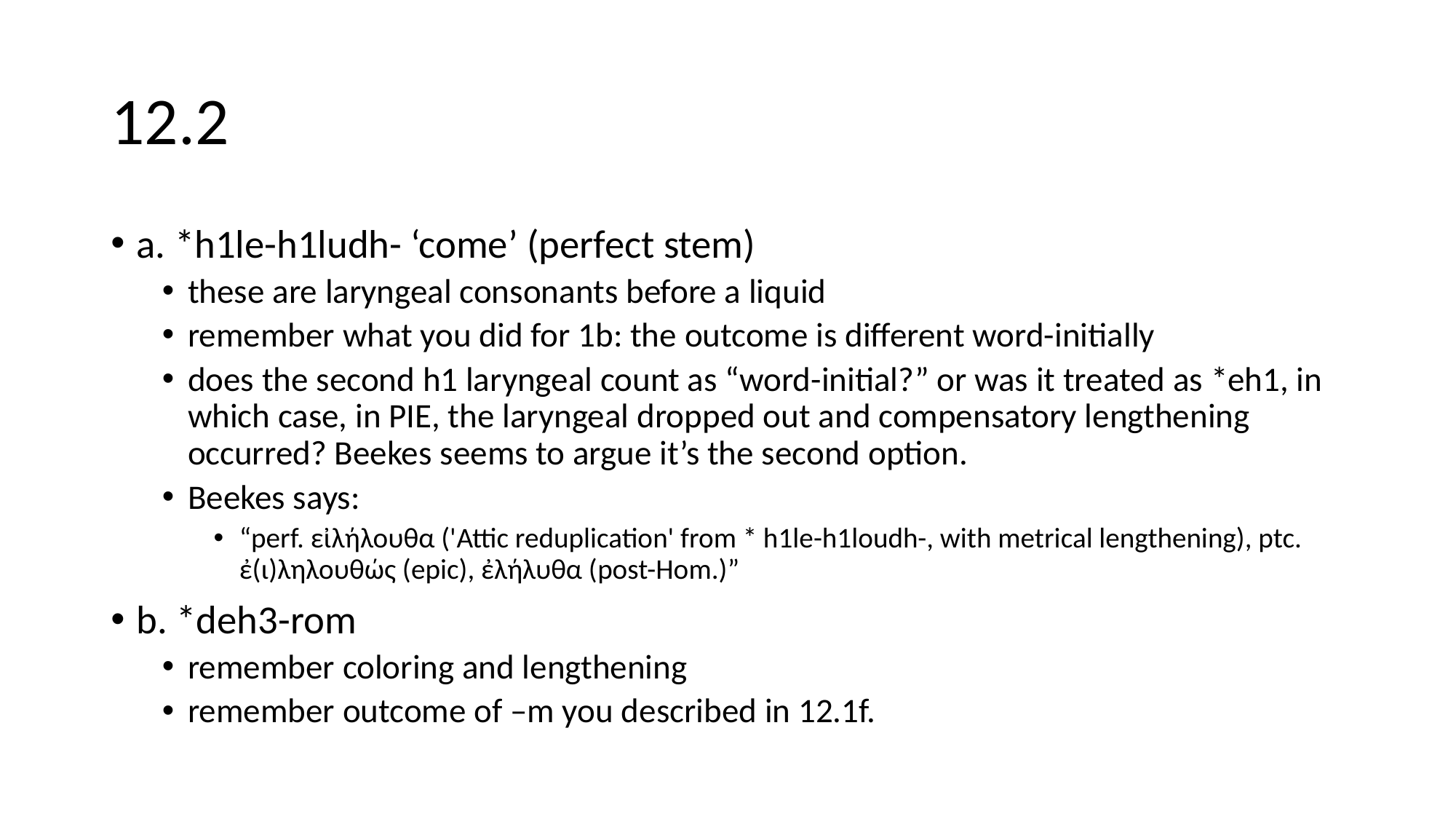

# 12.2
a. *h1le-h1ludh- ‘come’ (perfect stem)
these are laryngeal consonants before a liquid
remember what you did for 1b: the outcome is different word-initially
does the second h1 laryngeal count as “word-initial?” or was it treated as *eh1, in which case, in PIE, the laryngeal dropped out and compensatory lengthening occurred? Beekes seems to argue it’s the second option.
Beekes says:
“perf. εἰλήλουθα ('Attic reduplication' from * h1le-h1loudh-, with metrical lengthening), ptc. ἐ(ι)ληλουθώς (epic), ἐλήλυθα (post-Hom.)”
b. *deh3-rom
remember coloring and lengthening
remember outcome of –m you described in 12.1f.